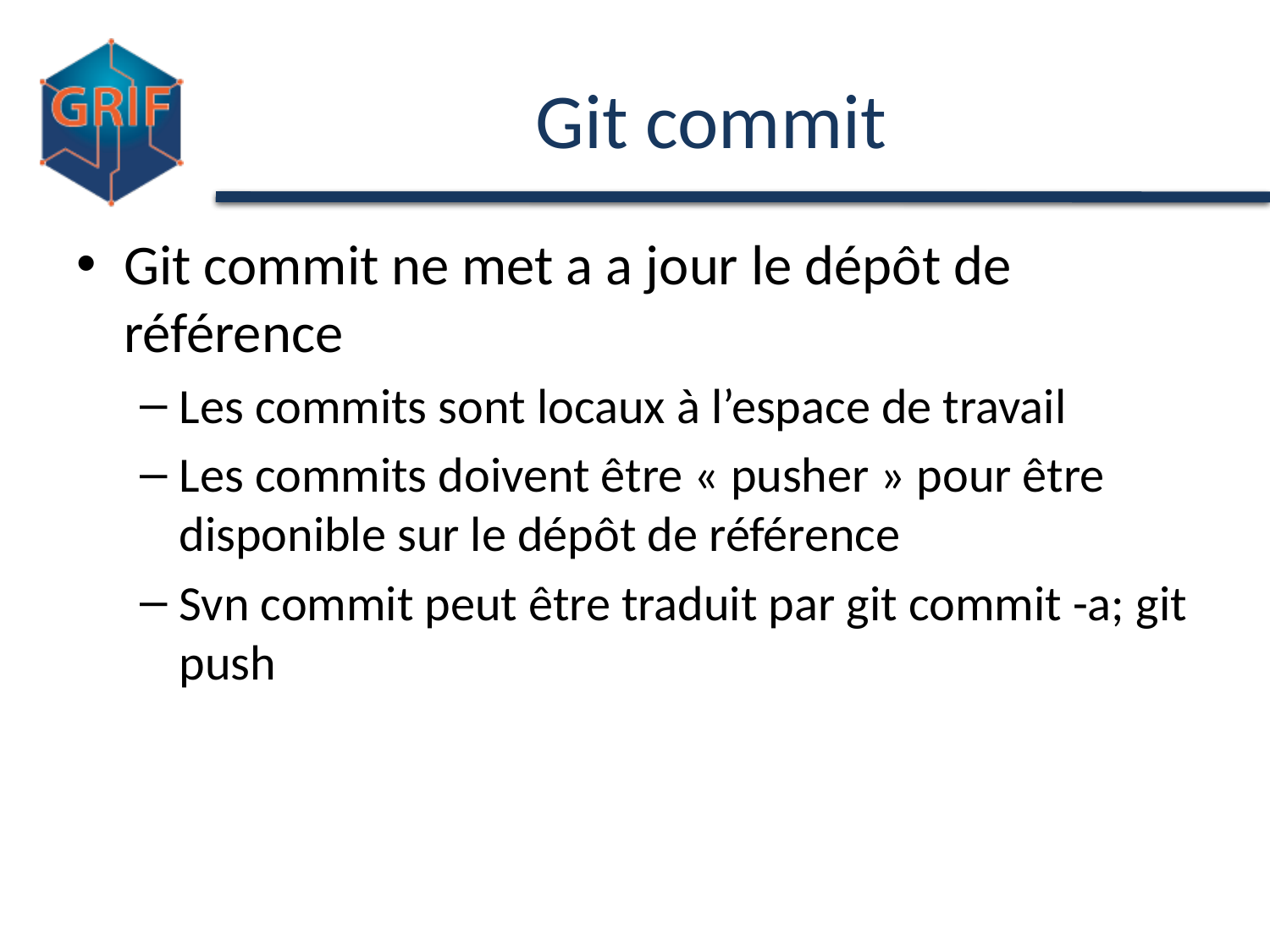

# Git commit
Git commit ne met a a jour le dépôt de référence
Les commits sont locaux à l’espace de travail
Les commits doivent être « pusher » pour être disponible sur le dépôt de référence
Svn commit peut être traduit par git commit -a; git push